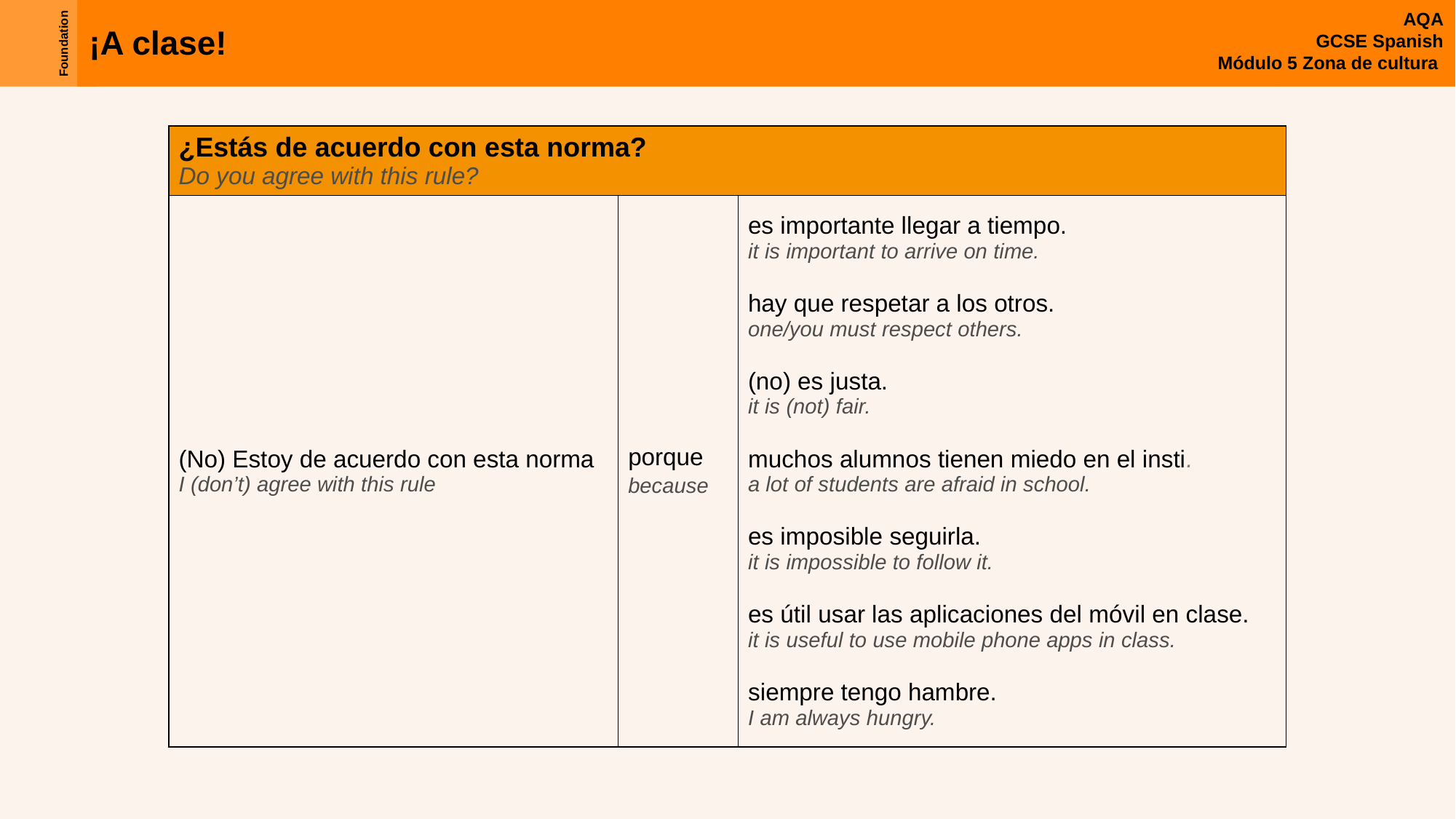

| ¿Estás de acuerdo con esta norma? Do you agree with this rule? |  |  |
| --- | --- | --- |
| (No) Estoy de acuerdo con esta norma I (don’t) agree with this rule | porque because | es importante llegar a tiempo. it is important to arrive on time. hay que respetar a los otros. one/you must respect others. (no) es justa. it is (not) fair. muchos alumnos tienen miedo en el insti. a lot of students are afraid in school. es imposible seguirla. it is impossible to follow it. es útil usar las aplicaciones del móvil en clase. it is useful to use mobile phone apps in class. siempre tengo hambre. I am always hungry. |